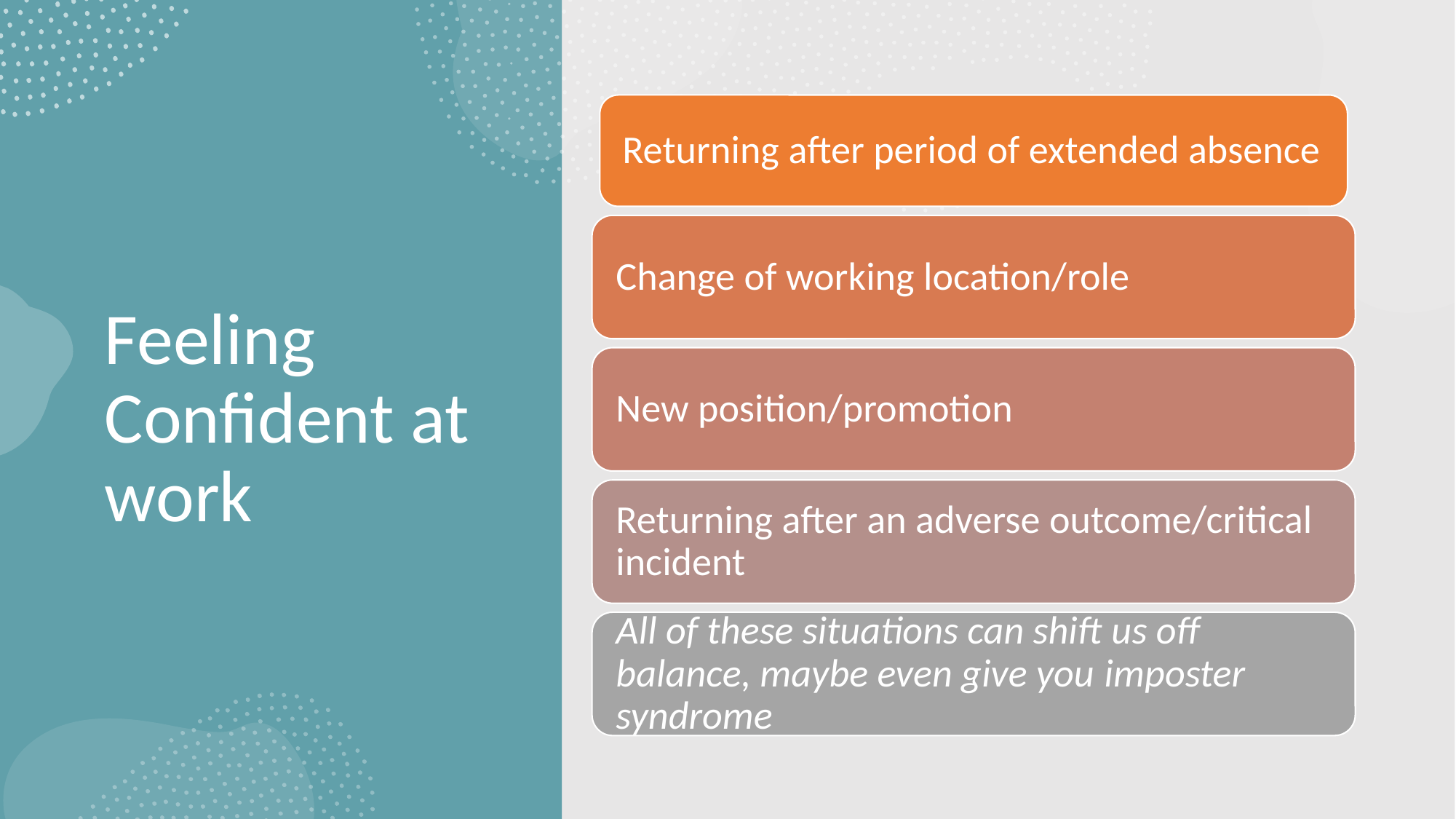

Returning after period of extended absence
Change of working location/role
New position/promotion
Returning after an adverse outcome/critical incident
All of these situations can shift us off balance, maybe even give you imposter syndrome
# Feeling Confident at work